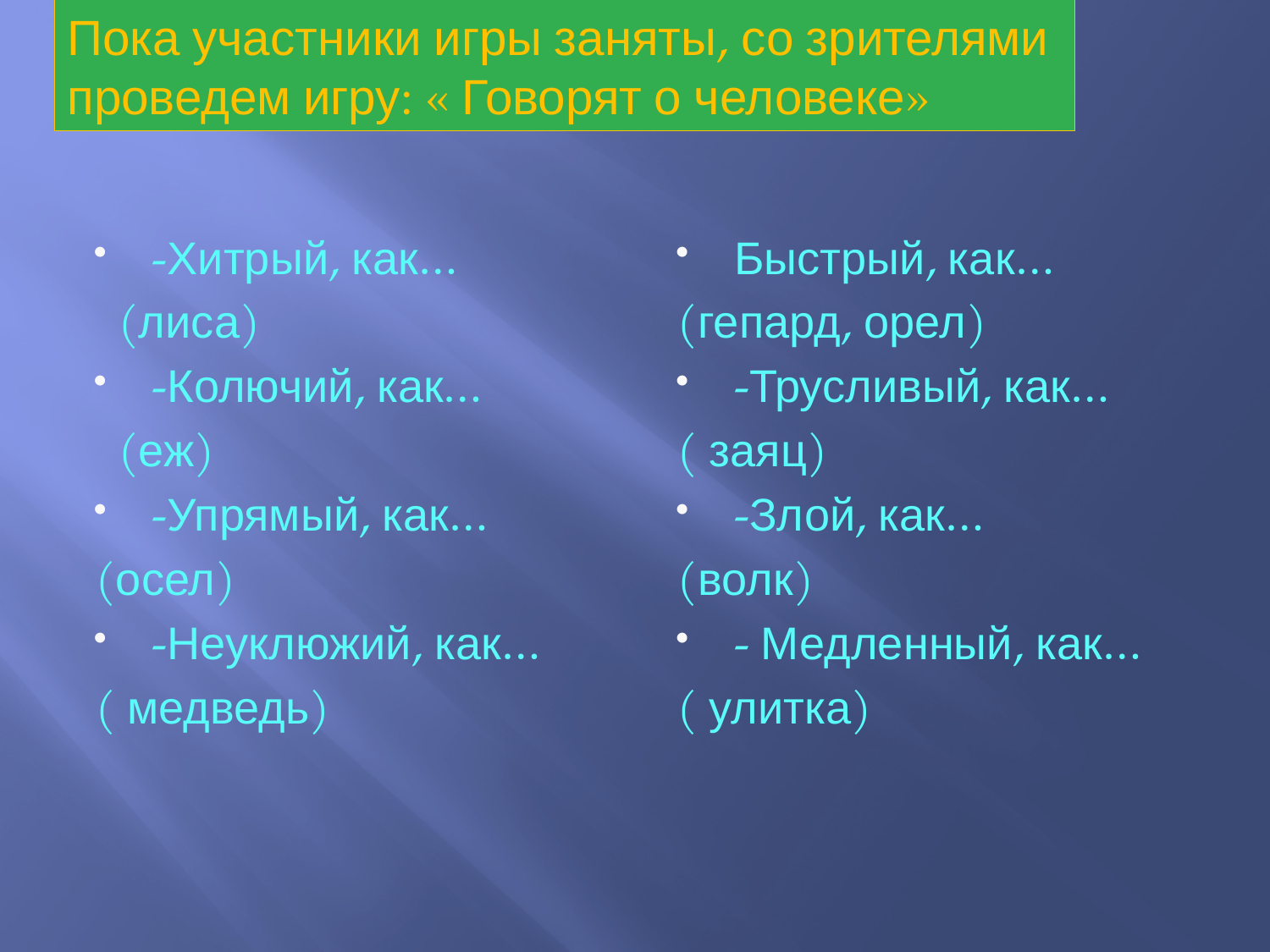

Пока участники игры заняты, со зрителями проведем игру: « Говорят о человеке»
#
-Хитрый, как…
  (лиса)
-Колючий, как…
  (еж)
-Упрямый, как…
(осел)
-Неуклюжий, как…
( медведь)

Быстрый, как…
(гепард, орел)
-Трусливый, как…
( заяц)
-Злой, как…
(волк)
- Медленный, как…
( улитка)